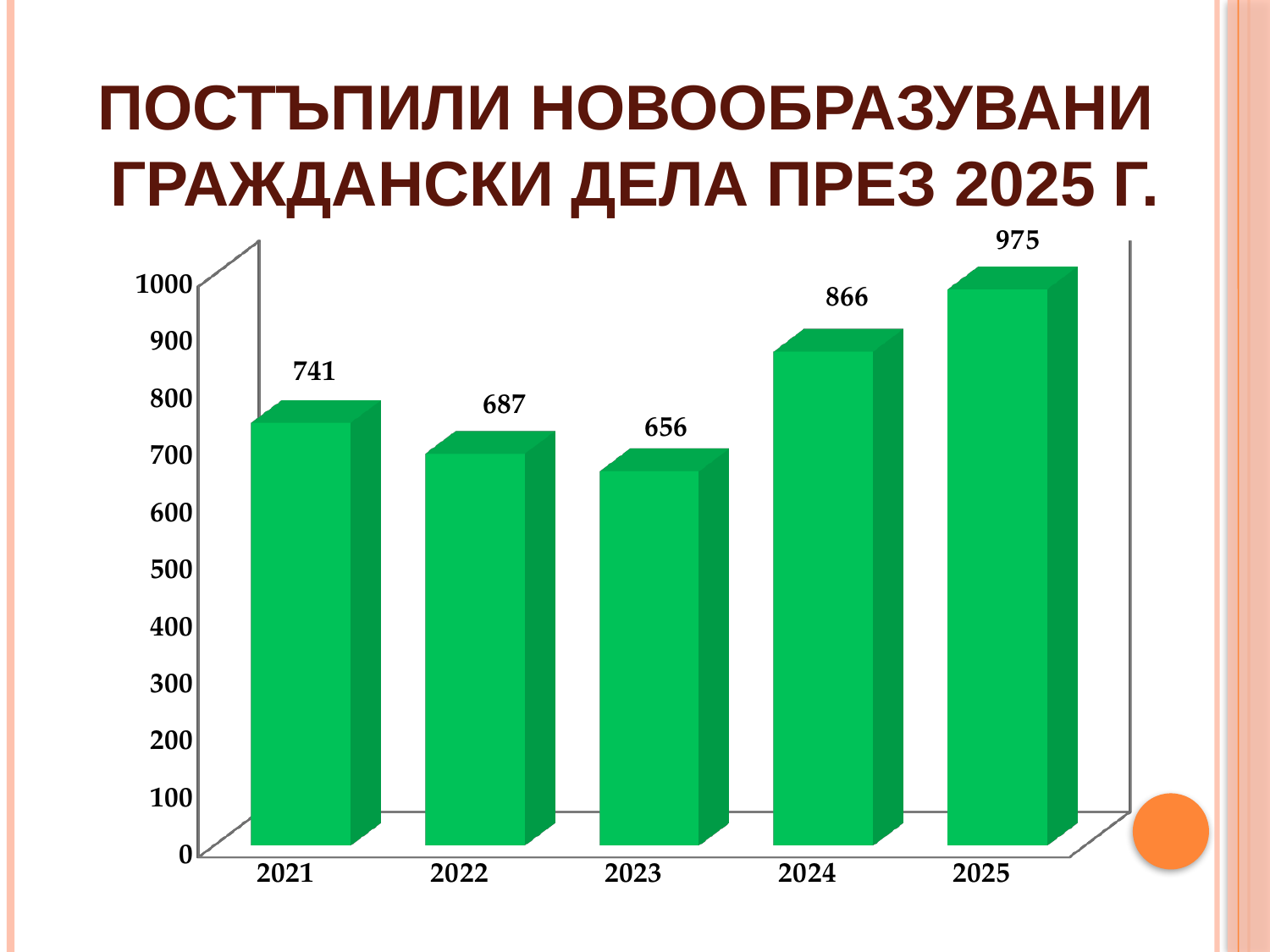

# Постъпили новообразувани граждански дела през 2025 г.

[unsupported chart]